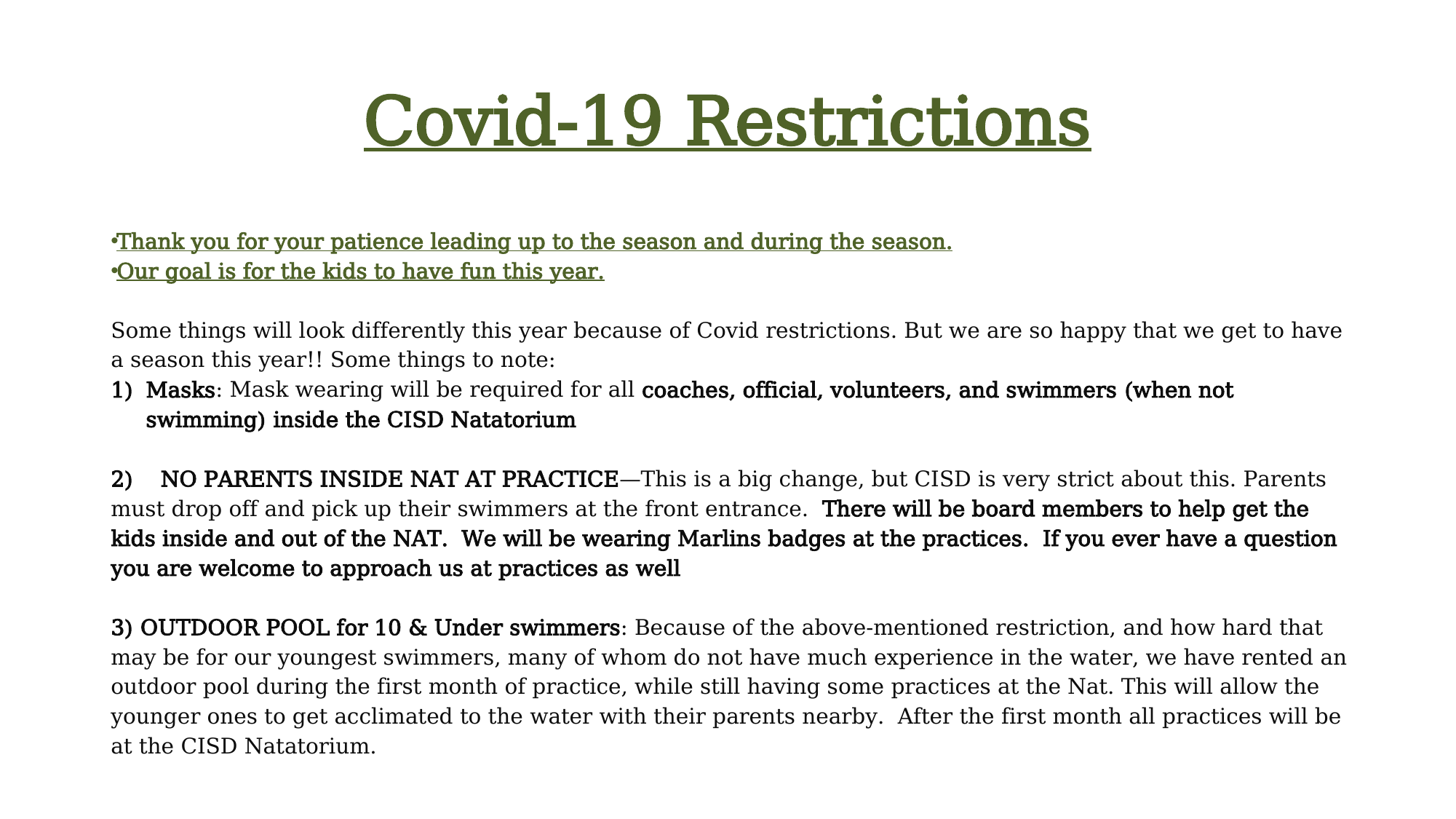

# Covid-19 Restrictions
Thank you for your patience leading up to the season and during the season.
Our goal is for the kids to have fun this year.

Some things will look differently this year because of Covid restrictions. But we are so happy that we get to have a season this year!! Some things to note:
Masks: Mask wearing will be required for all coaches, official, volunteers, and swimmers (when not swimming) inside the CISD Natatorium

2)    NO PARENTS INSIDE NAT AT PRACTICE—This is a big change, but CISD is very strict about this. Parents must drop off and pick up their swimmers at the front entrance.  There will be board members to help get the kids inside and out of the NAT.  We will be wearing Marlins badges at the practices.  If you ever have a question you are welcome to approach us at practices as well

3) OUTDOOR POOL for 10 & Under swimmers: Because of the above-mentioned restriction, and how hard that may be for our youngest swimmers, many of whom do not have much experience in the water, we have rented an outdoor pool during the first month of practice, while still having some practices at the Nat. This will allow the younger ones to get acclimated to the water with their parents nearby.  After the first month all practices will be at the CISD Natatorium.